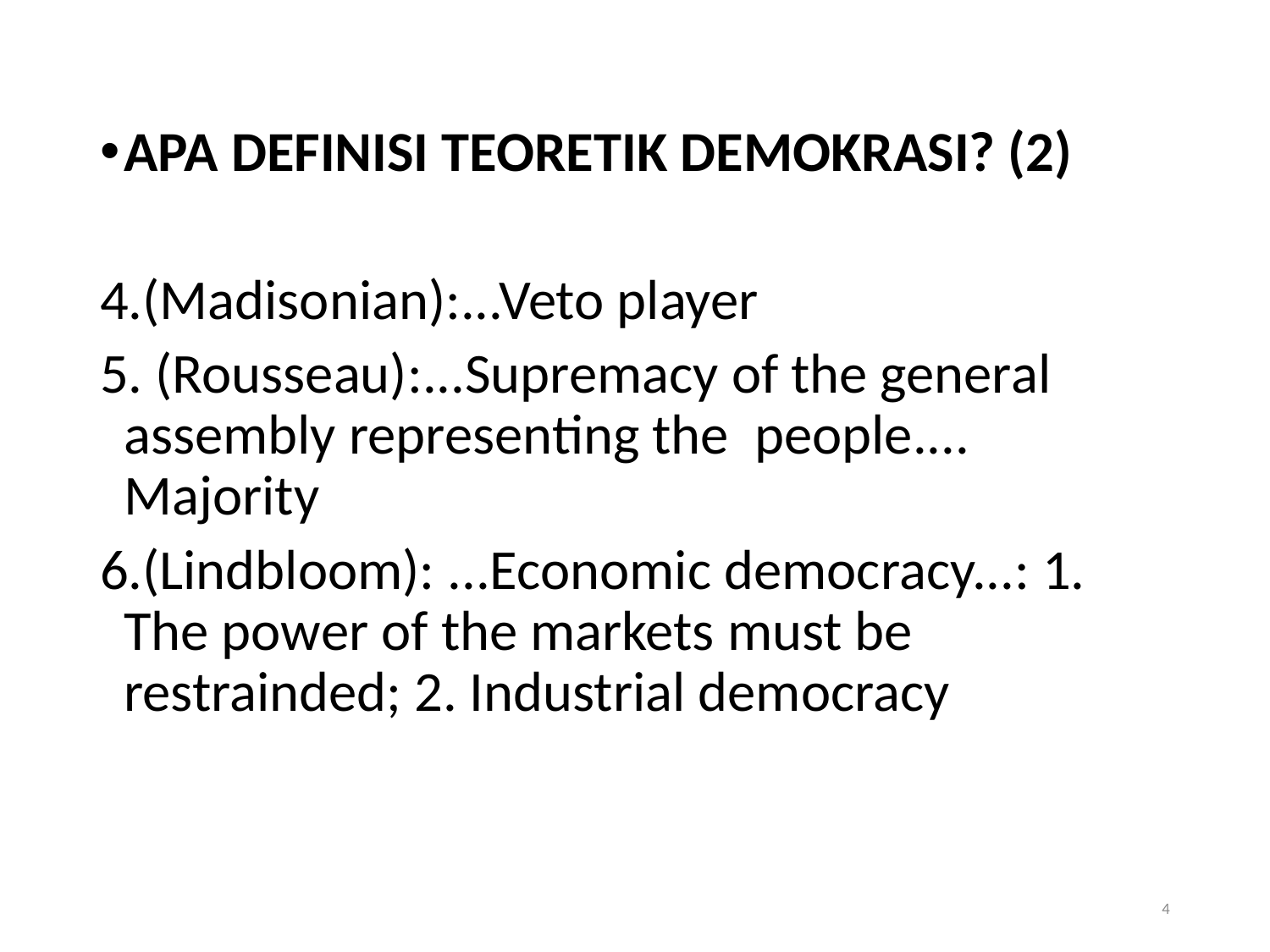

#
APA DEFINISI TEORETIK DEMOKRASI? (2)

4.(Madisonian):...Veto player
5. (Rousseau):...Supremacy of the general assembly representing the  people.... Majority
6.(Lindbloom): ...Economic democracy...: 1. The power of the markets must be restrainded; 2. Industrial democracy

4